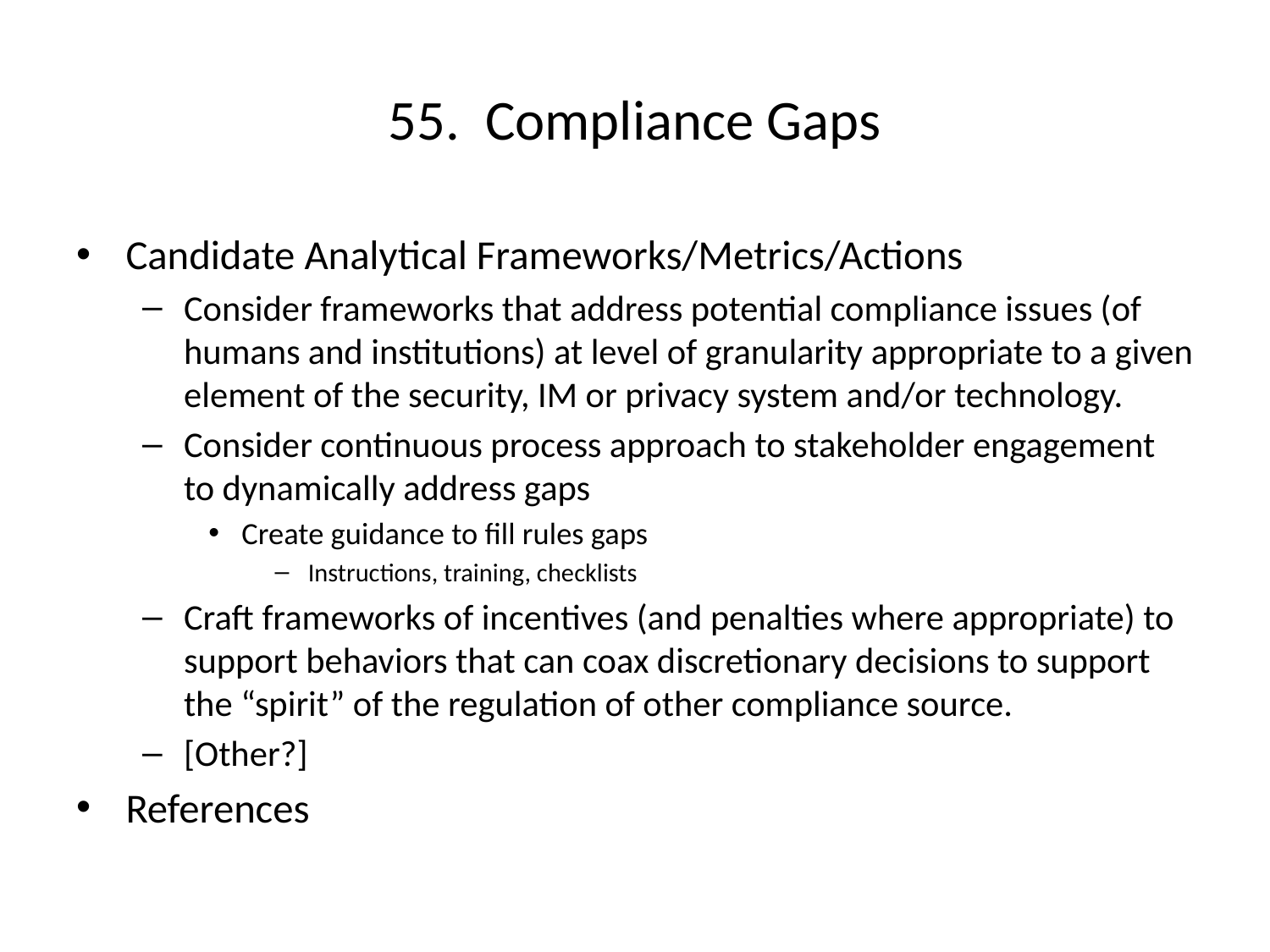

# 55.  Compliance Gaps
Candidate Analytical Frameworks/Metrics/Actions
Consider frameworks that address potential compliance issues (of humans and institutions) at level of granularity appropriate to a given element of the security, IM or privacy system and/or technology.
Consider continuous process approach to stakeholder engagement to dynamically address gaps
Create guidance to fill rules gaps
Instructions, training, checklists
Craft frameworks of incentives (and penalties where appropriate) to support behaviors that can coax discretionary decisions to support the “spirit” of the regulation of other compliance source.
[Other?]
References